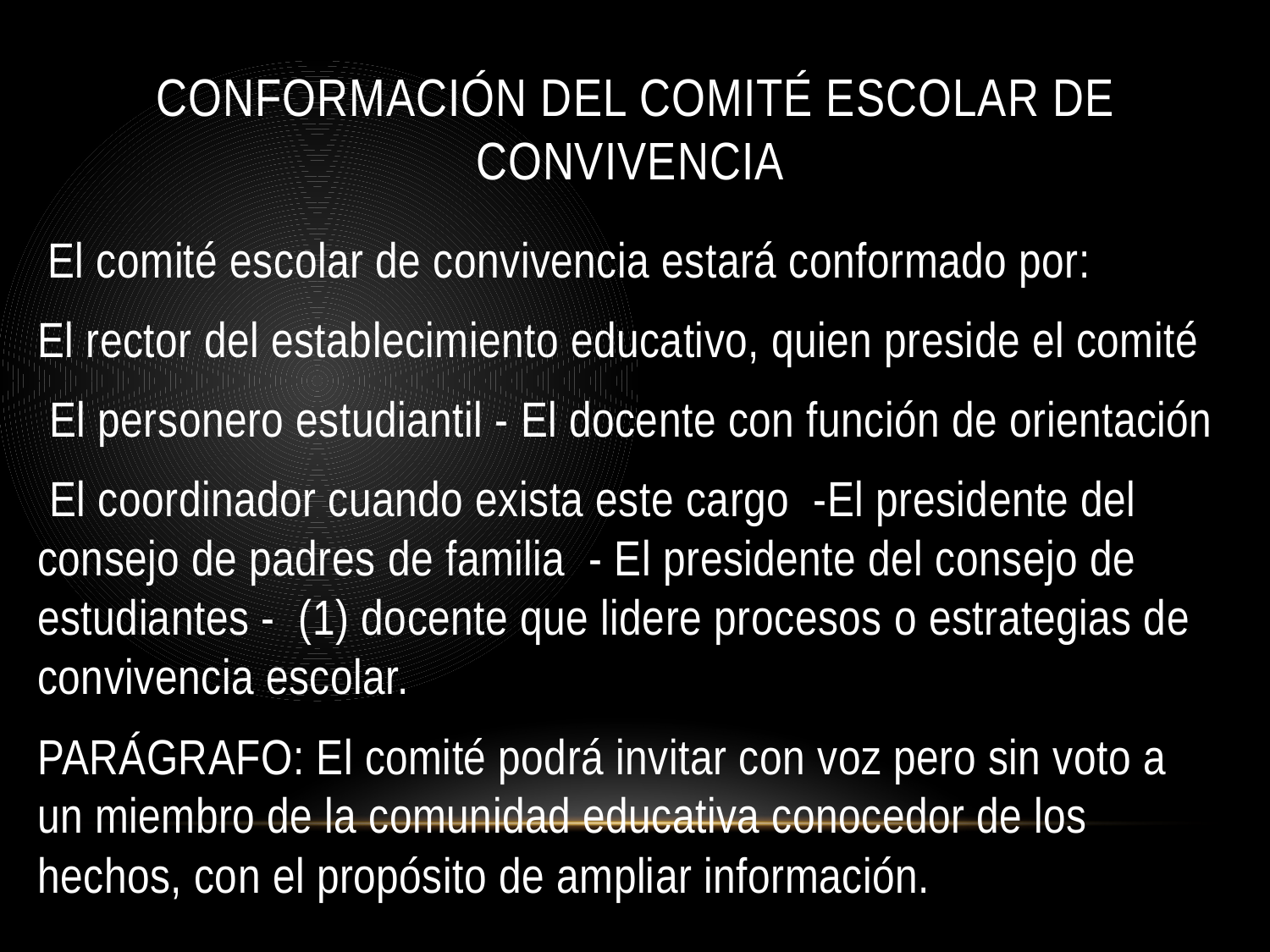

# Conformación del comité escolar de convivencia
 El comité escolar de convivencia estará conformado por:
El rector del establecimiento educativo, quien preside el comité
 El personero estudiantil - El docente con función de orientación
 El coordinador cuando exista este cargo  -El presidente del consejo de padres de familia  - El presidente del consejo de estudiantes -  (1) docente que lidere procesos o estrategias de convivencia escolar.
PARÁGRAFO: El comité podrá invitar con voz pero sin voto a un miembro de la comunidad educativa conocedor de los hechos, con el propósito de ampliar información.